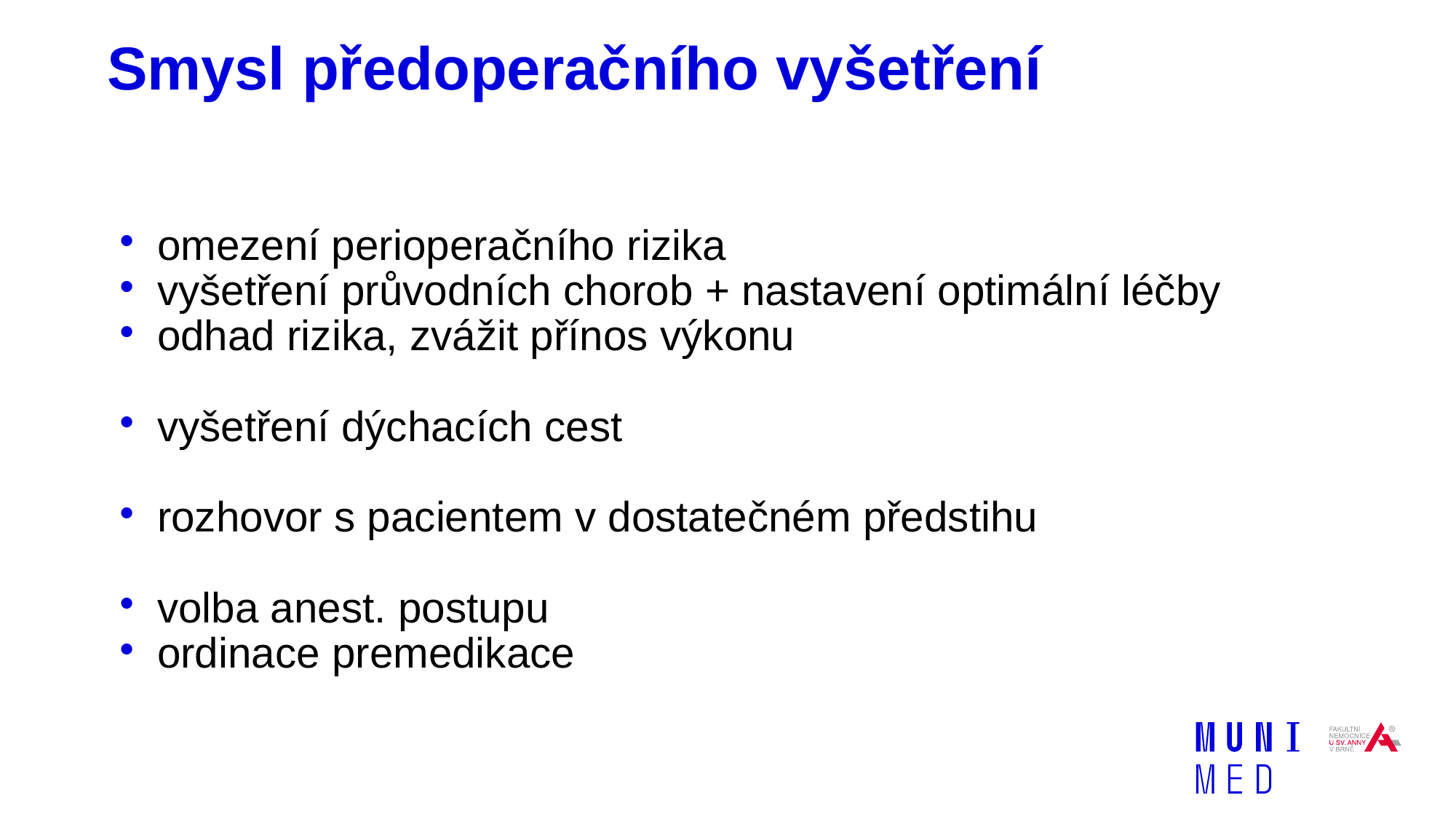

# Smysl předoperačního vyšetření
omezení perioperačního rizika
vyšetření průvodních chorob + nastavení optimální léčby
odhad rizika, zvážit přínos výkonu

vyšetření dýchacích cest

rozhovor s pacientem v dostatečném předstihu

volba anest. postupu
ordinace premedikace